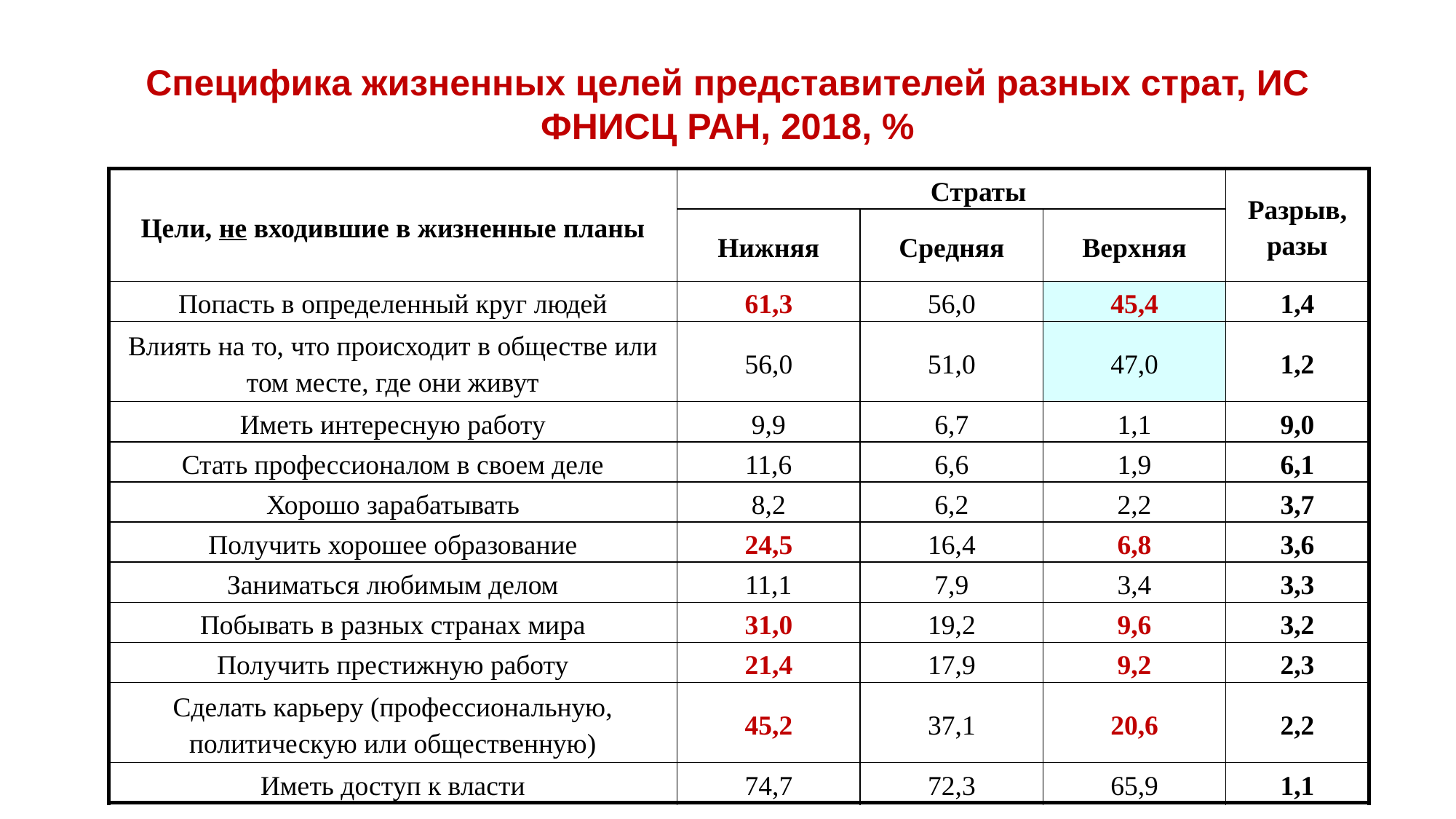

# Специфика жизненных целей представителей разных страт, ИС ФНИСЦ РАН, 2018, %
| Цели, не входившие в жизненные планы | Страты |  |  | Разрыв, разы |
| --- | --- | --- | --- | --- |
|  | Нижняя | Средняя | Верхняя |  |
| Попасть в определенный круг людей | 61,3 | 56,0 | 45,4 | 1,4 |
| Влиять на то, что происходит в обществе или том месте, где они живут | 56,0 | 51,0 | 47,0 | 1,2 |
| Иметь интересную работу | 9,9 | 6,7 | 1,1 | 9,0 |
| Стать профессионалом в своем деле | 11,6 | 6,6 | 1,9 | 6,1 |
| Хорошо зарабатывать | 8,2 | 6,2 | 2,2 | 3,7 |
| Получить хорошее образование | 24,5 | 16,4 | 6,8 | 3,6 |
| Заниматься любимым делом | 11,1 | 7,9 | 3,4 | 3,3 |
| Побывать в разных странах мира | 31,0 | 19,2 | 9,6 | 3,2 |
| Получить престижную работу | 21,4 | 17,9 | 9,2 | 2,3 |
| Сделать карьеру (профессиональную, политическую или общественную) | 45,2 | 37,1 | 20,6 | 2,2 |
| Иметь доступ к власти | 74,7 | 72,3 | 65,9 | 1,1 |